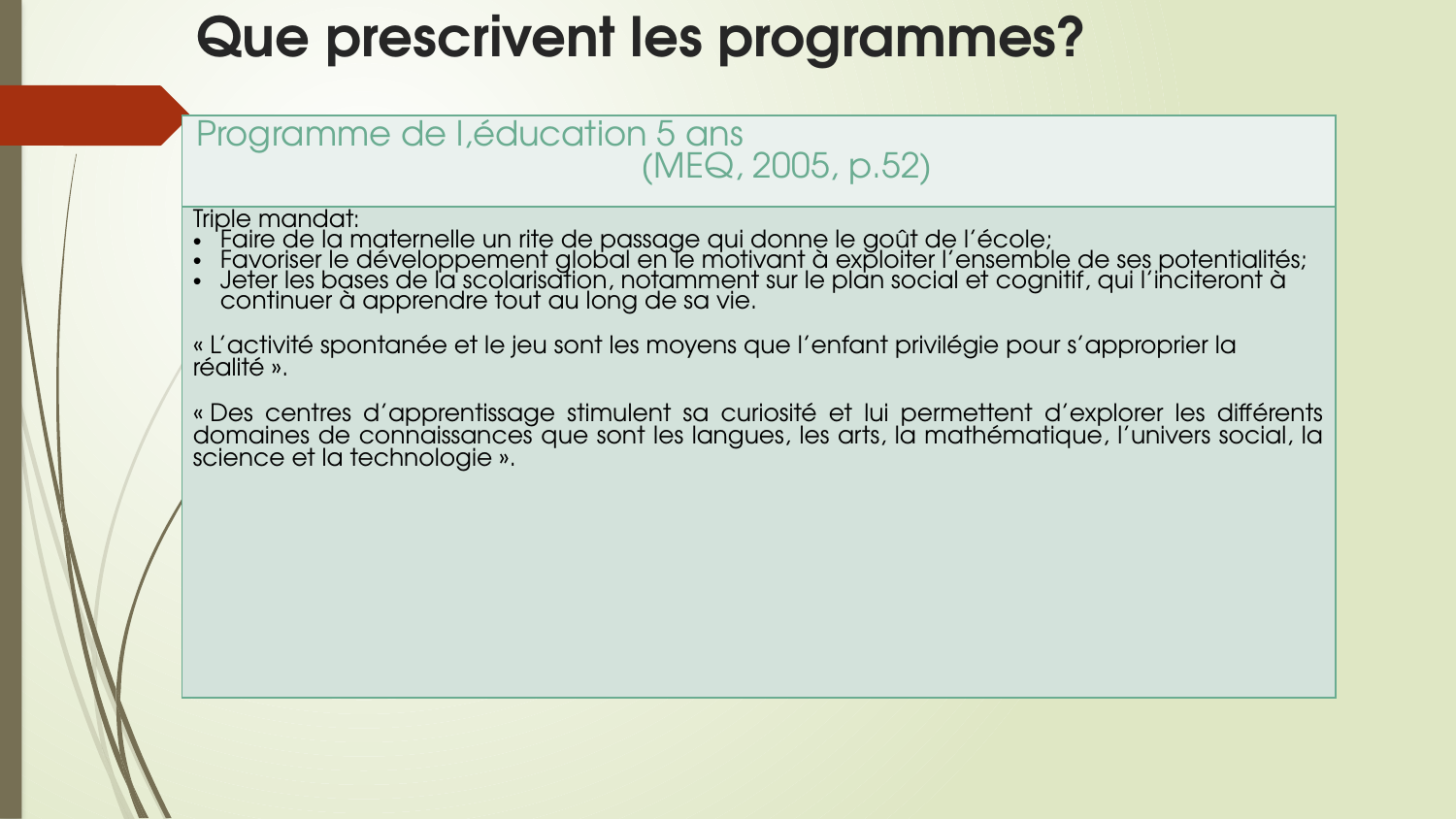

# Que prescrivent les programmes?
| Programme de l,éducation 5 ans (MEQ, 2005, p.52) |
| --- |
| Triple mandat: Faire de la maternelle un rite de passage qui donne le goût de l’école; Favoriser le développement global en le motivant à exploiter l’ensemble de ses potentialités; Jeter les bases de la scolarisation, notamment sur le plan social et cognitif, qui l’inciteront à continuer à apprendre tout au long de sa vie. « L’activité spontanée et le jeu sont les moyens que l’enfant privilégie pour s’approprier la réalité ». « Des centres d’apprentissage stimulent sa curiosité et lui permettent d’explorer les différents domaines de connaissances que sont les langues, les arts, la mathématique, l’univers social, la science et la technologie ». |